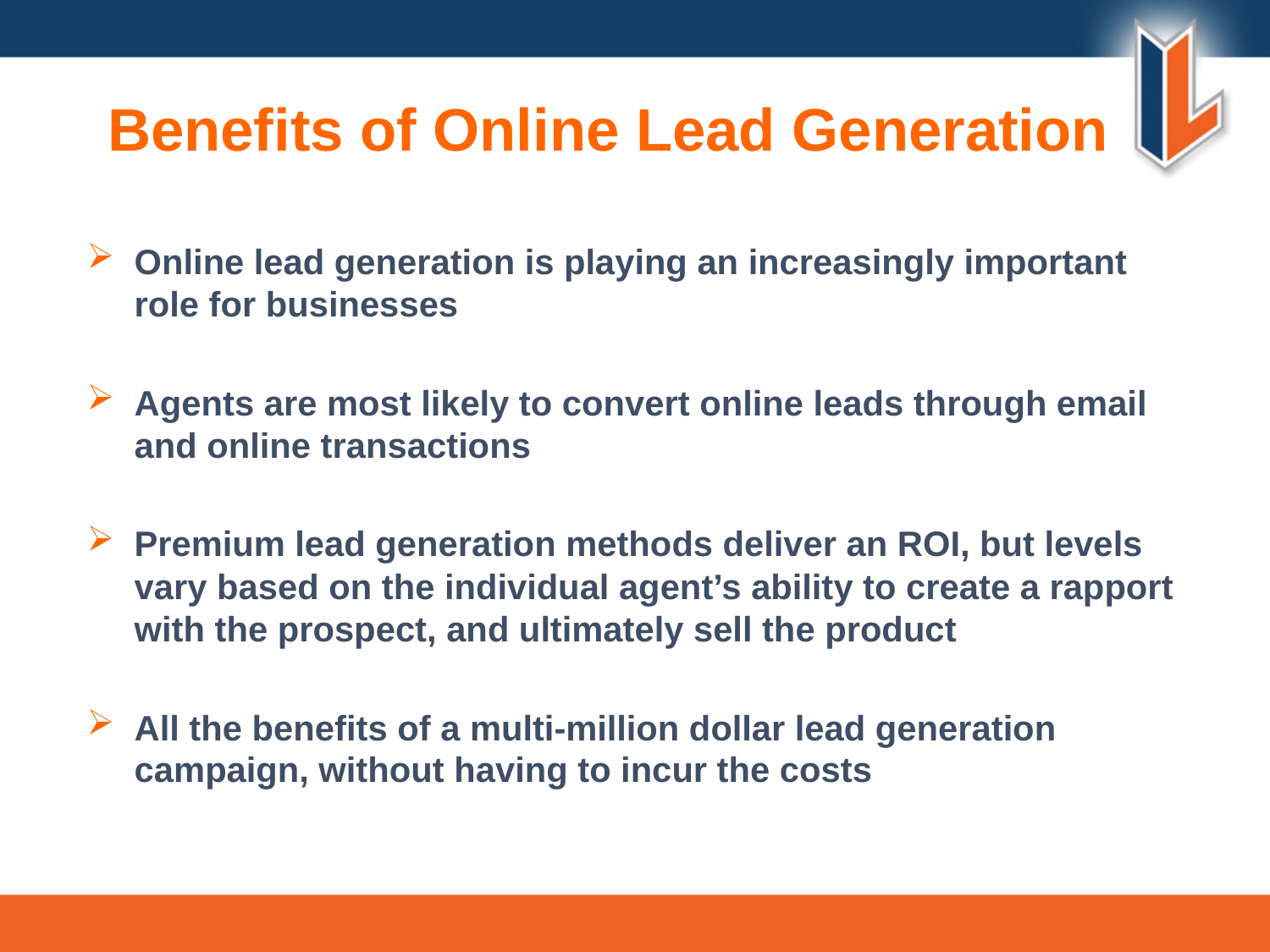

Benefits of Online Lead Generation

Online lead generation is playing an increasingly important role for businesses

Agents are most likely to convert online leads through email and online transactions

Premium lead generation methods deliver an ROI, but levels vary based on the individual agent’s ability to create a rapport with the prospect, and ultimately sell the product

All the benefits of a multi-million dollar lead generation campaign, without having to incur the costs